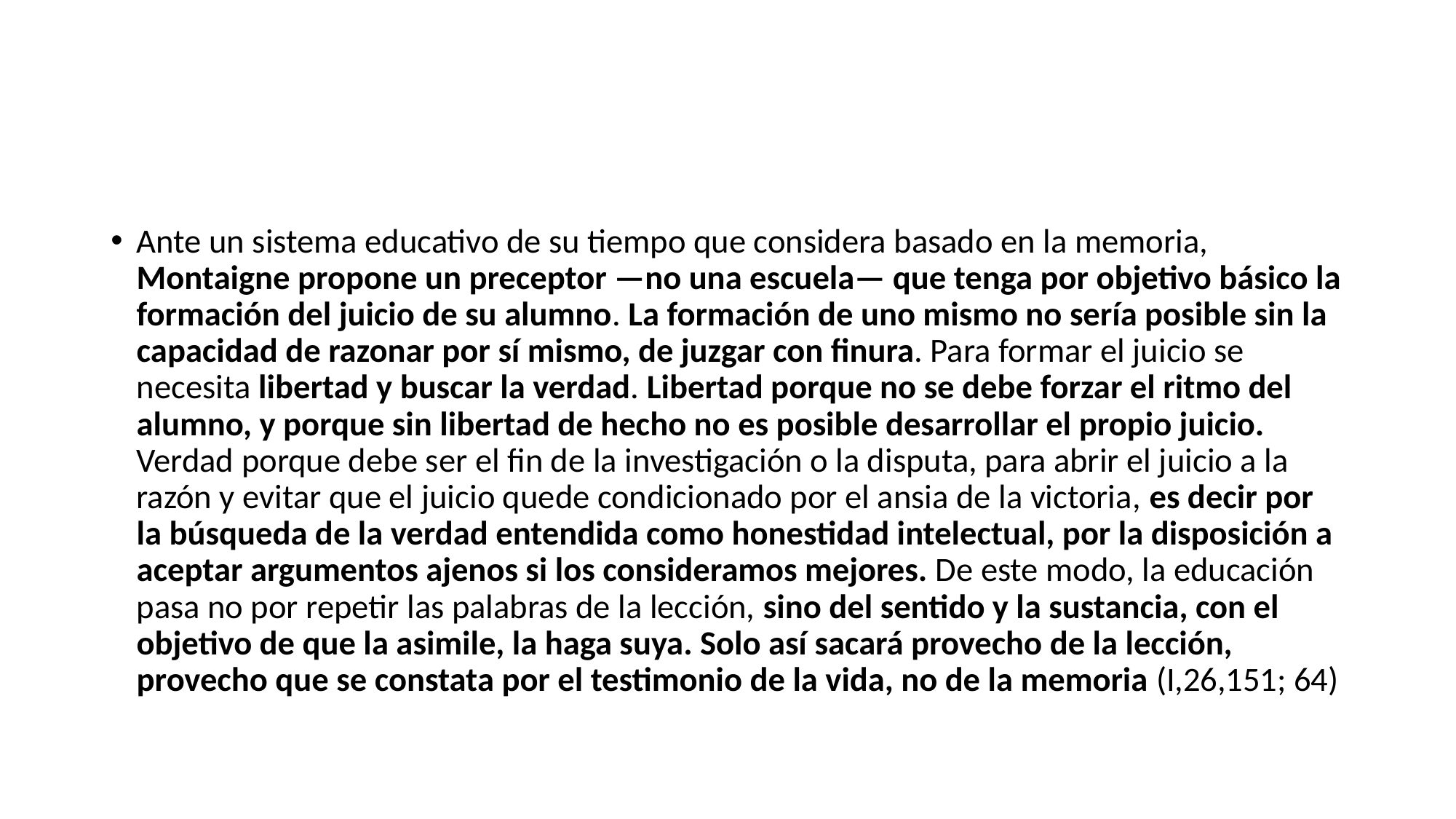

#
Ante un sistema educativo de su tiempo que considera basado en la memoria, Montaigne propone un preceptor —no una escuela— que tenga por objetivo básico la formación del juicio de su alumno. La formación de uno mismo no sería posible sin la capacidad de razonar por sí mismo, de juzgar con finura. Para formar el juicio se necesita libertad y buscar la verdad. Libertad porque no se debe forzar el ritmo del alumno, y porque sin libertad de hecho no es posible desarrollar el propio juicio. Verdad porque debe ser el fin de la investigación o la disputa, para abrir el juicio a la razón y evitar que el juicio quede condicionado por el ansia de la victoria, es decir por la búsqueda de la verdad entendida como honestidad intelectual, por la disposición a aceptar argumentos ajenos si los consideramos mejores. De este modo, la educación pasa no por repetir las palabras de la lección, sino del sentido y la sustancia, con el objetivo de que la asimile, la haga suya. Solo así sacará provecho de la lección, provecho que se constata por el testimonio de la vida, no de la memoria (I,26,151; 64)